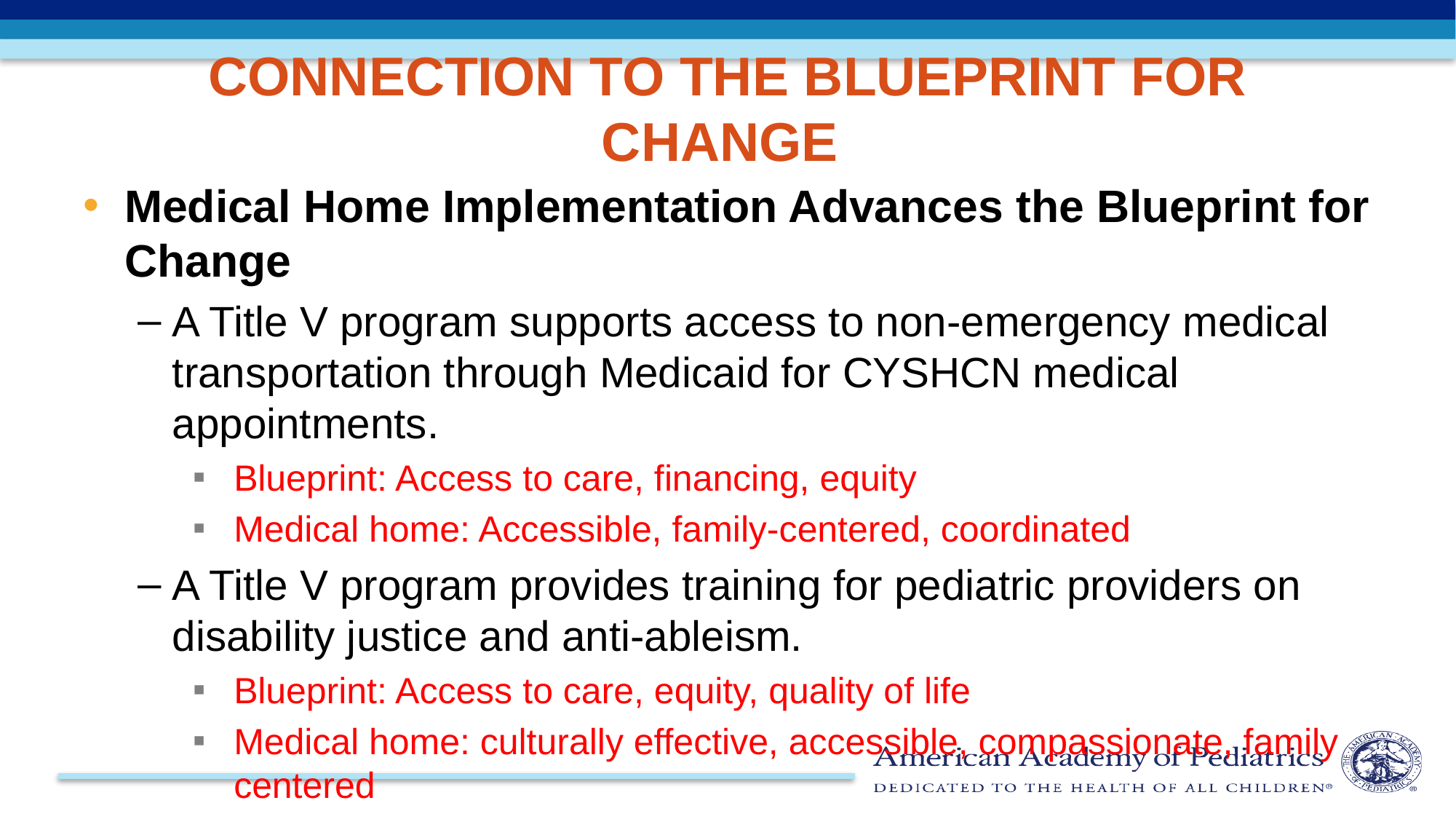

Connection to the Blueprint for Change
Medical Home Implementation Advances the Blueprint for Change
A Title V program supports access to non-emergency medical transportation through Medicaid for CYSHCN medical appointments.
Blueprint: Access to care, financing, equity
Medical home: Accessible, family-centered, coordinated
A Title V program provides training for pediatric providers on disability justice and anti-ableism.
Blueprint: Access to care, equity, quality of life
Medical home: culturally effective, accessible, compassionate, family centered